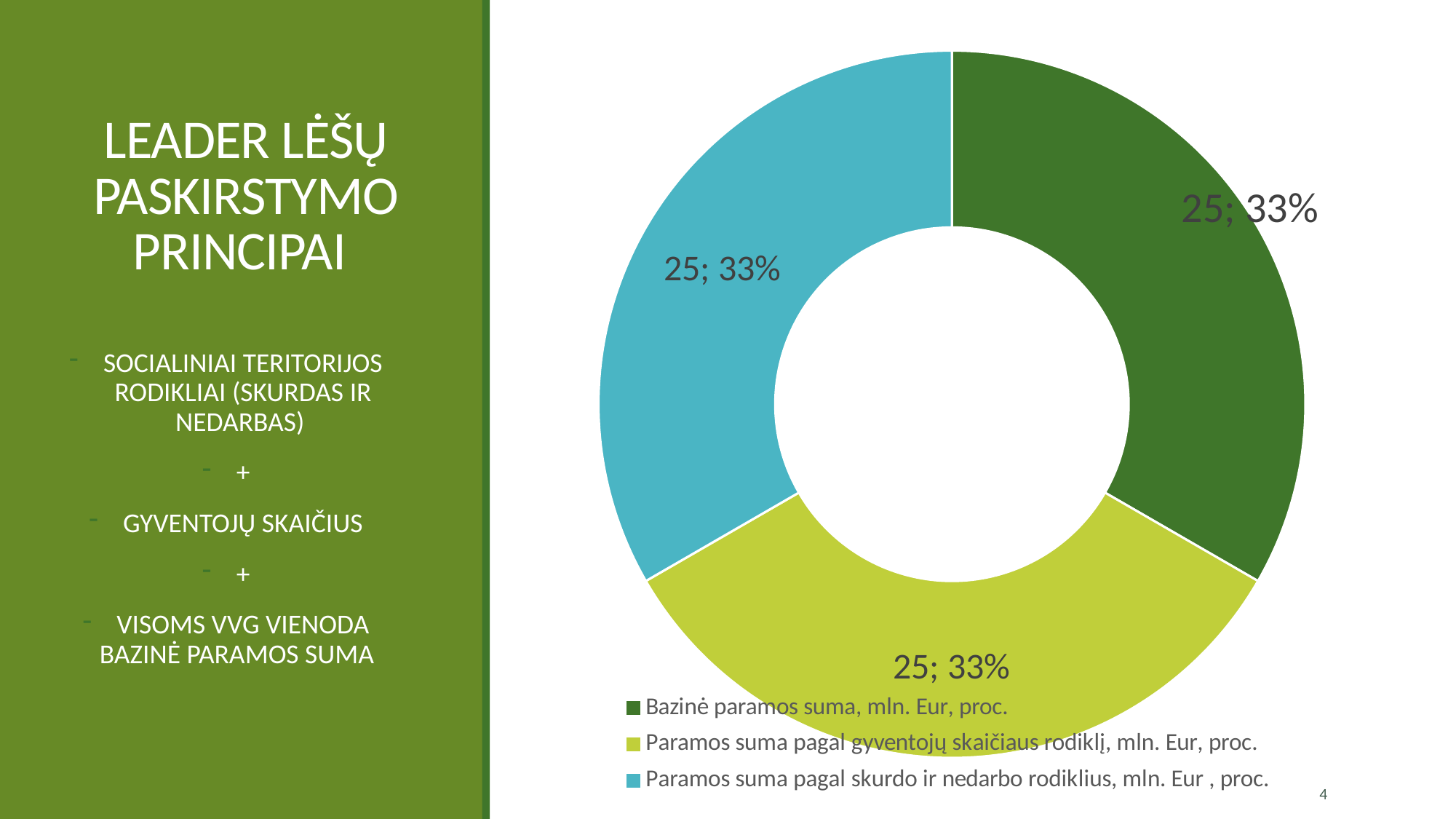

# LEADER LĖŠŲ PASKIRSTYMO PRINCIPAI

### Chart

| Category | Pardavimas |
|---|---|
| Bazinė paramos suma, mln. Eur, proc.  | 25.0 |
| Paramos suma pagal gyventojų skaičiaus rodiklį, mln. Eur, proc.  | 25.0 |
| Paramos suma pagal skurdo ir nedarbo rodiklius, mln. Eur , proc.  | 25.0 |
SOCIALINIAI TERITORIJOS RODIKLIAI (SKURDAS IR NEDARBAS)
+
GYVENTOJŲ SKAIČIUS
+
VISOMS VVG VIENODA BAZINĖ PARAMOS SUMA
4